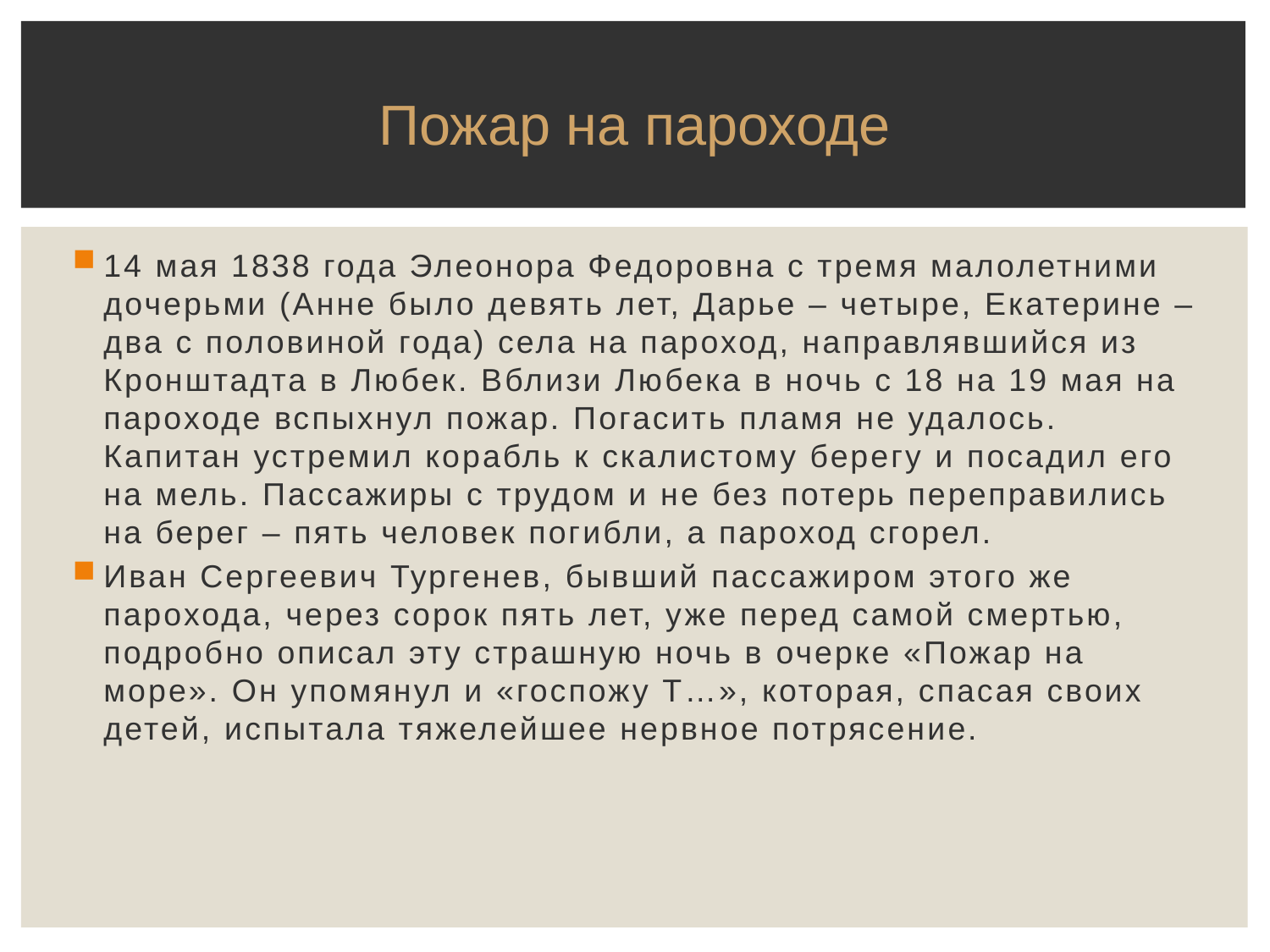

# Пожар на пароходе
14 мая 1838 года Элеонора Федоровна с тремя малолетними дочерьми (Анне было девять лет, Дарье – четыре, Екатерине – два с половиной года) села на пароход, направлявшийся из Кронштадта в Любек. Вблизи Любека в ночь с 18 на 19 мая на пароходе вспыхнул пожар. Погасить пламя не удалось. Капитан устремил корабль к скалистому берегу и посадил его на мель. Пассажиры с трудом и не без потерь переправились на берег – пять человек погибли, а пароход сгорел.
Иван Сергеевич Тургенев, бывший пассажиром этого же парохода, через сорок пять лет, уже перед самой смертью, подробно описал эту страшную ночь в очерке «Пожар на море». Он упомянул и «госпожу Т…», которая, спасая своих детей, испытала тяжелейшее нервное потрясение.